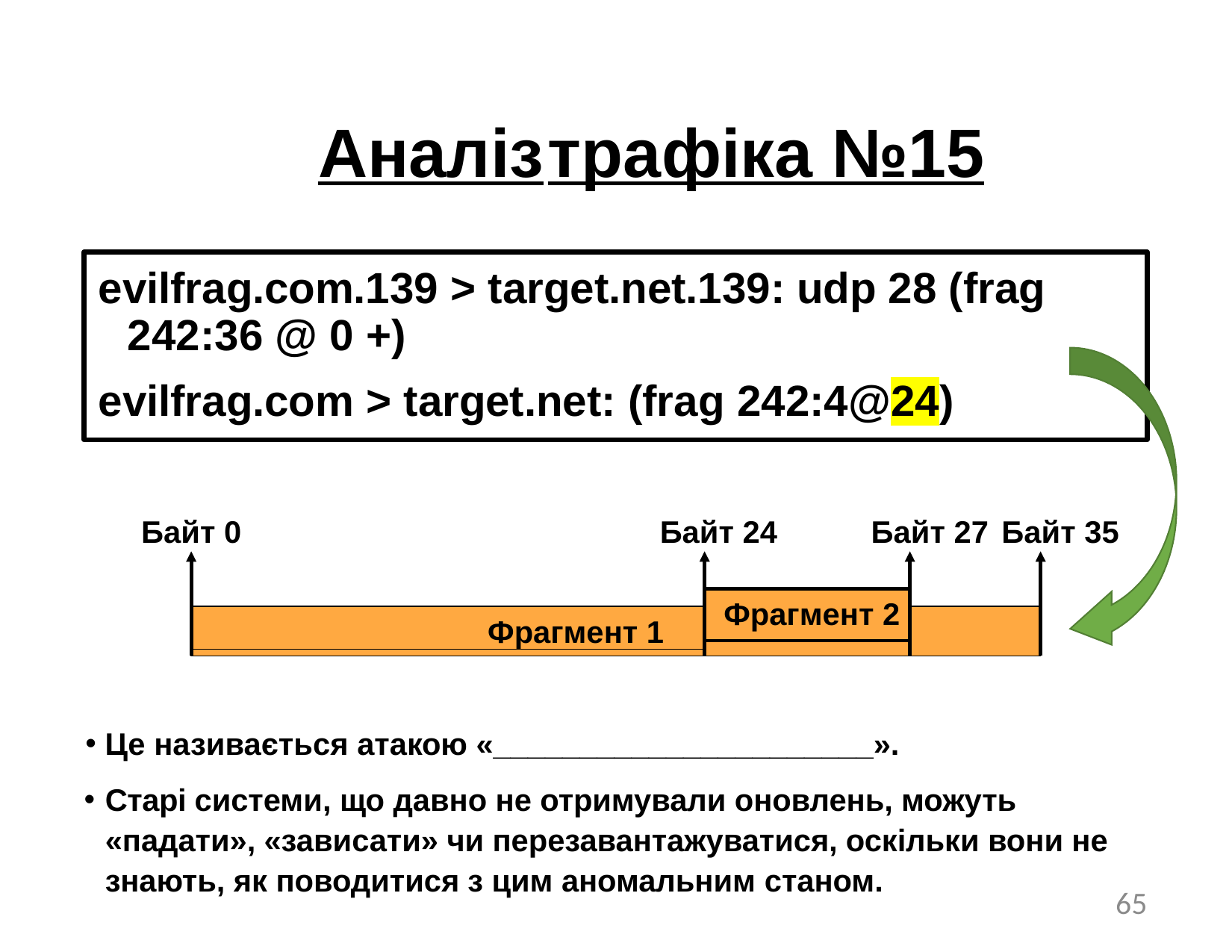

# Аналіз	трафіка №15
evilfrag.com.139 > target.net.139: udp 28 (frag  242:36 @ 0 +)
evilfrag.com > target.net: (frag 242:4@24)

Байт 0
Байт 24
Байт 27
Байт 35

Фрагмент 1
Фрагмент 2
Це називається атакою «______________________».
Старі системи, що давно не отримували оновлень, можуть «падати», «зависати» чи перезавантажуватися, оскільки вони не знають, як поводитися з цим аномальним станом.
65